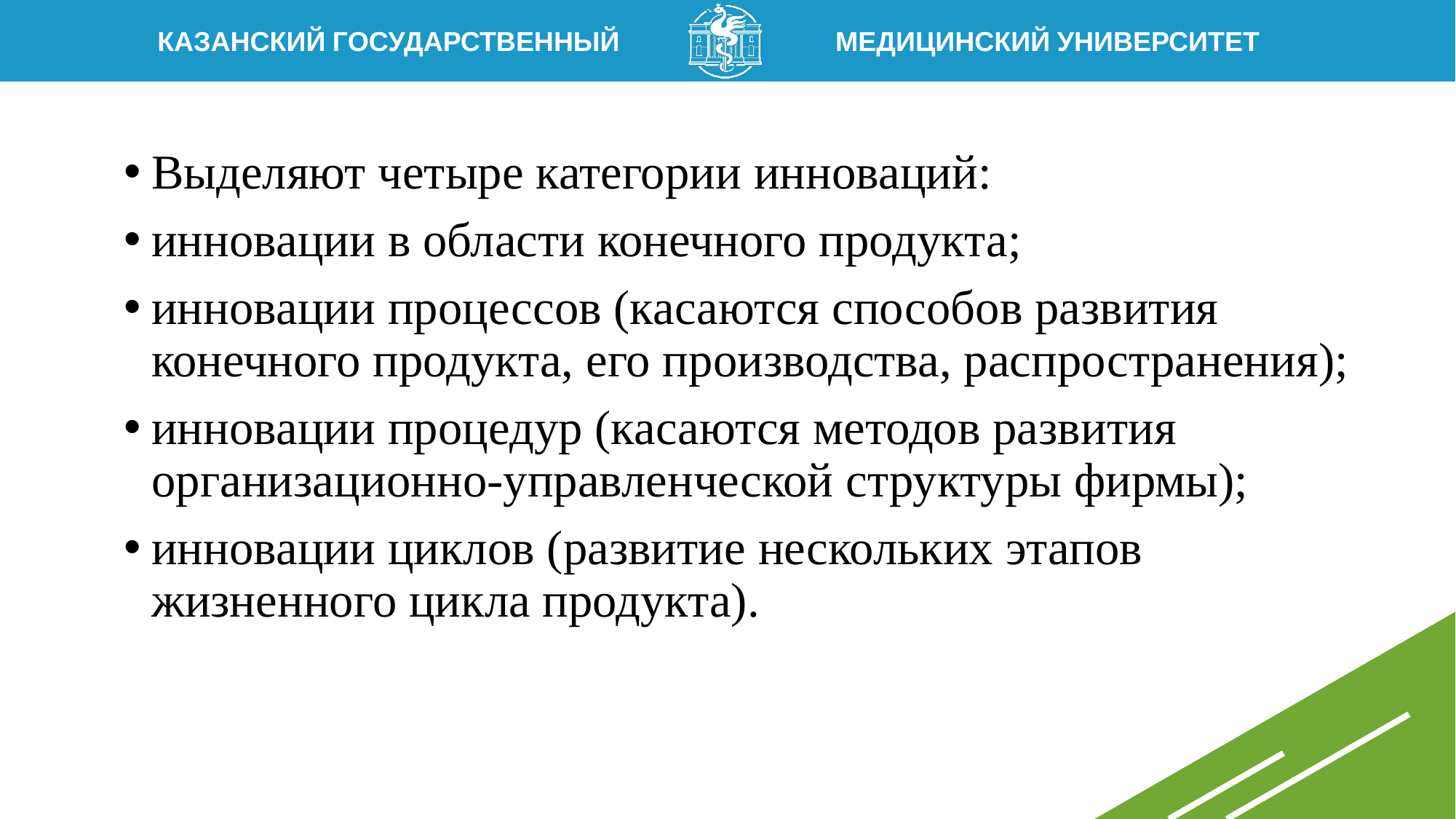

Выделяют четыре категории инноваций:
инновации в области конечного продукта;
инновации процессов (касаются способов развития конечного продукта, его производства, распространения);
инновации процедур (касаются методов развития организационно-управленческой структуры фирмы);
инновации циклов (развитие нескольких этапов жизненного цикла продукта).